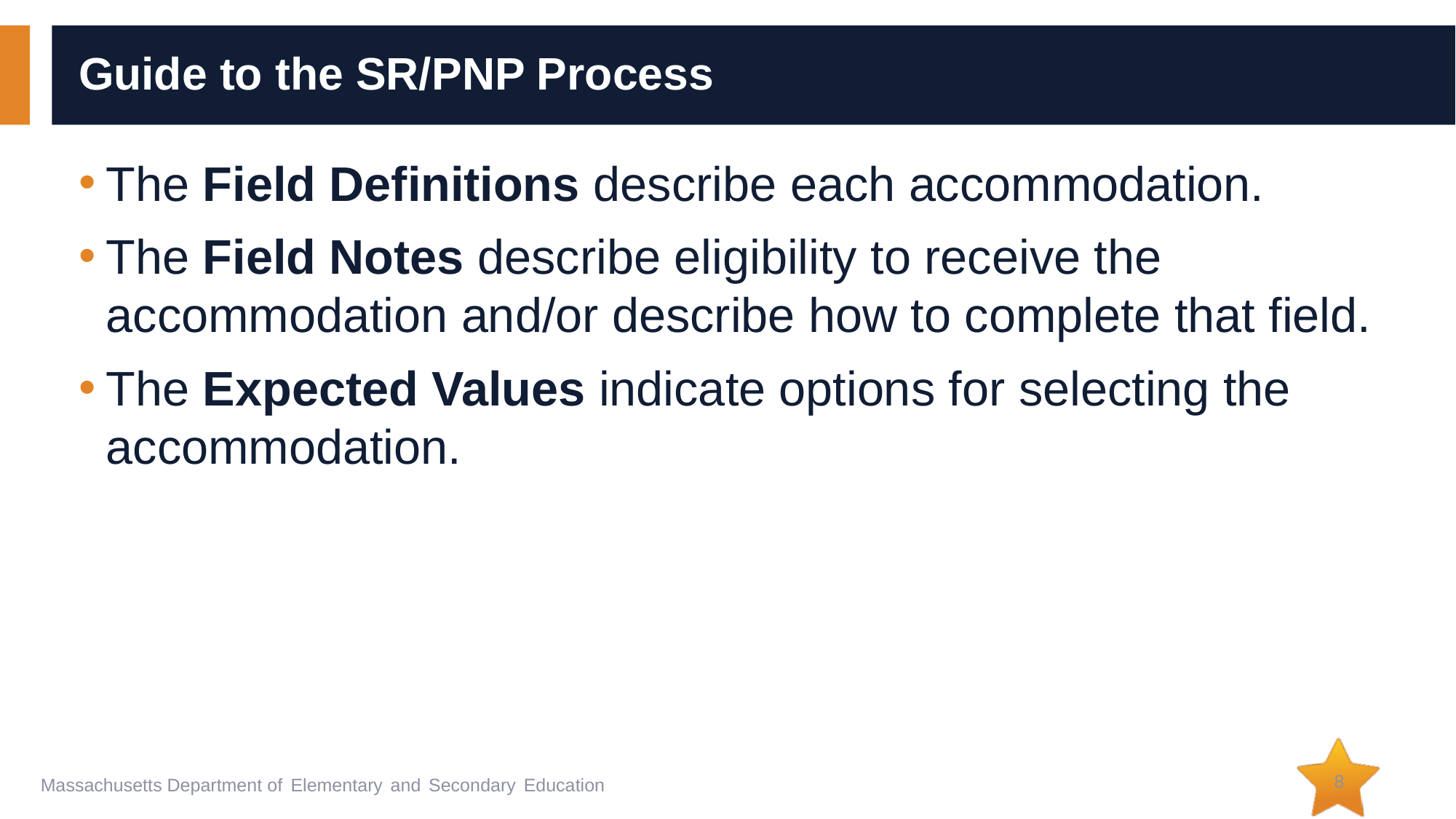

# Guide to the SR/PNP Process
The Field Definitions describe each accommodation.
The Field Notes describe eligibility to receive the accommodation and/or describe how to complete that field.
The Expected Values indicate options for selecting the accommodation.

8